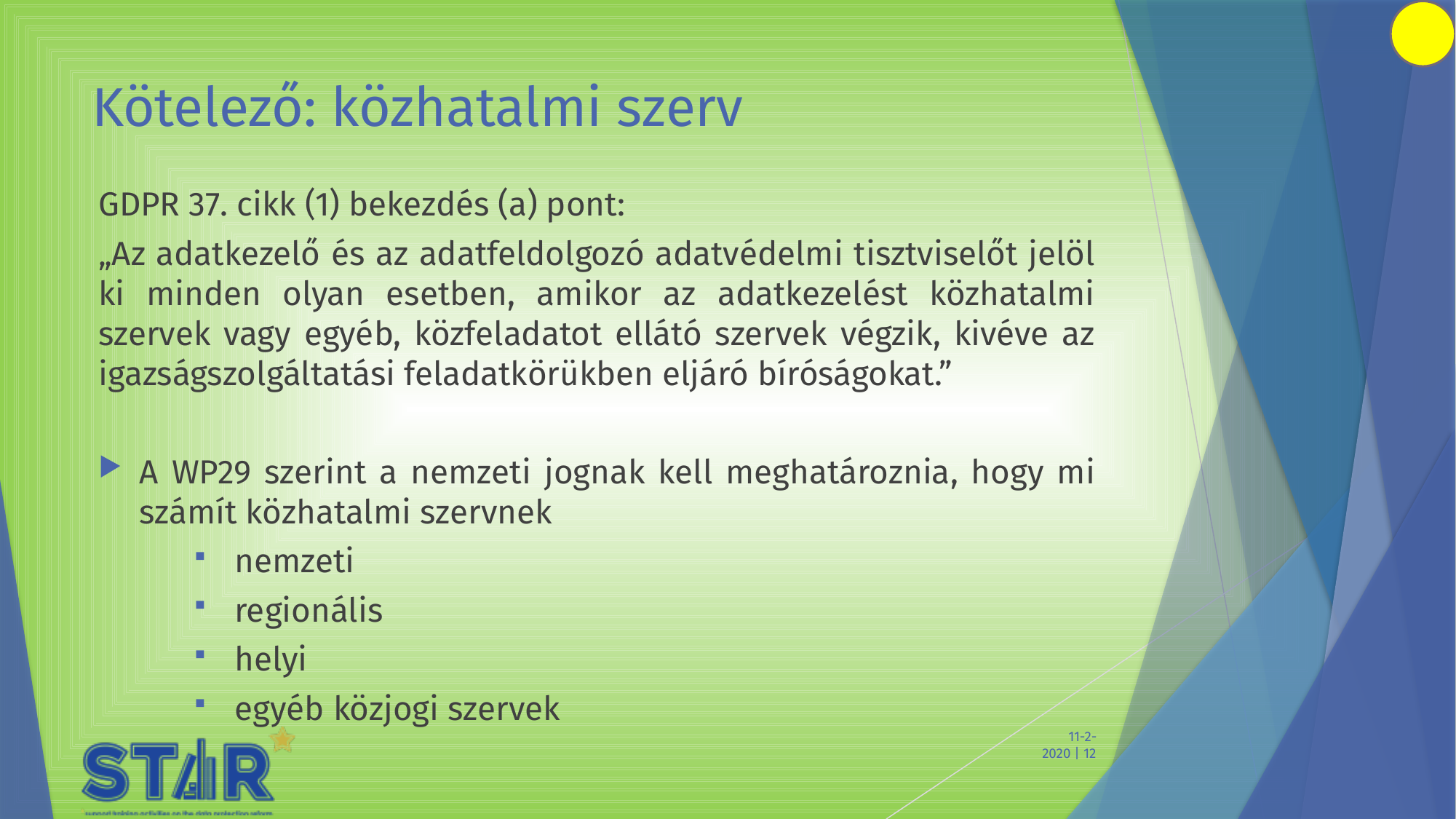

# Kötelező: közhatalmi szerv
GDPR 37. cikk (1) bekezdés (a) pont:
„Az adatkezelő és az adatfeldolgozó adatvédelmi tisztviselőt jelöl ki minden olyan esetben, amikor az adatkezelést közhatalmi szervek vagy egyéb, közfeladatot ellátó szervek végzik, kivéve az igazságszolgáltatási feladatkörükben eljáró bíróságokat.”

A WP29 szerint a nemzeti jognak kell meghatároznia, hogy mi számít közhatalmi szervnek
nemzeti
regionális
helyi
egyéb közjogi szervek
 11-2-2020 | 12